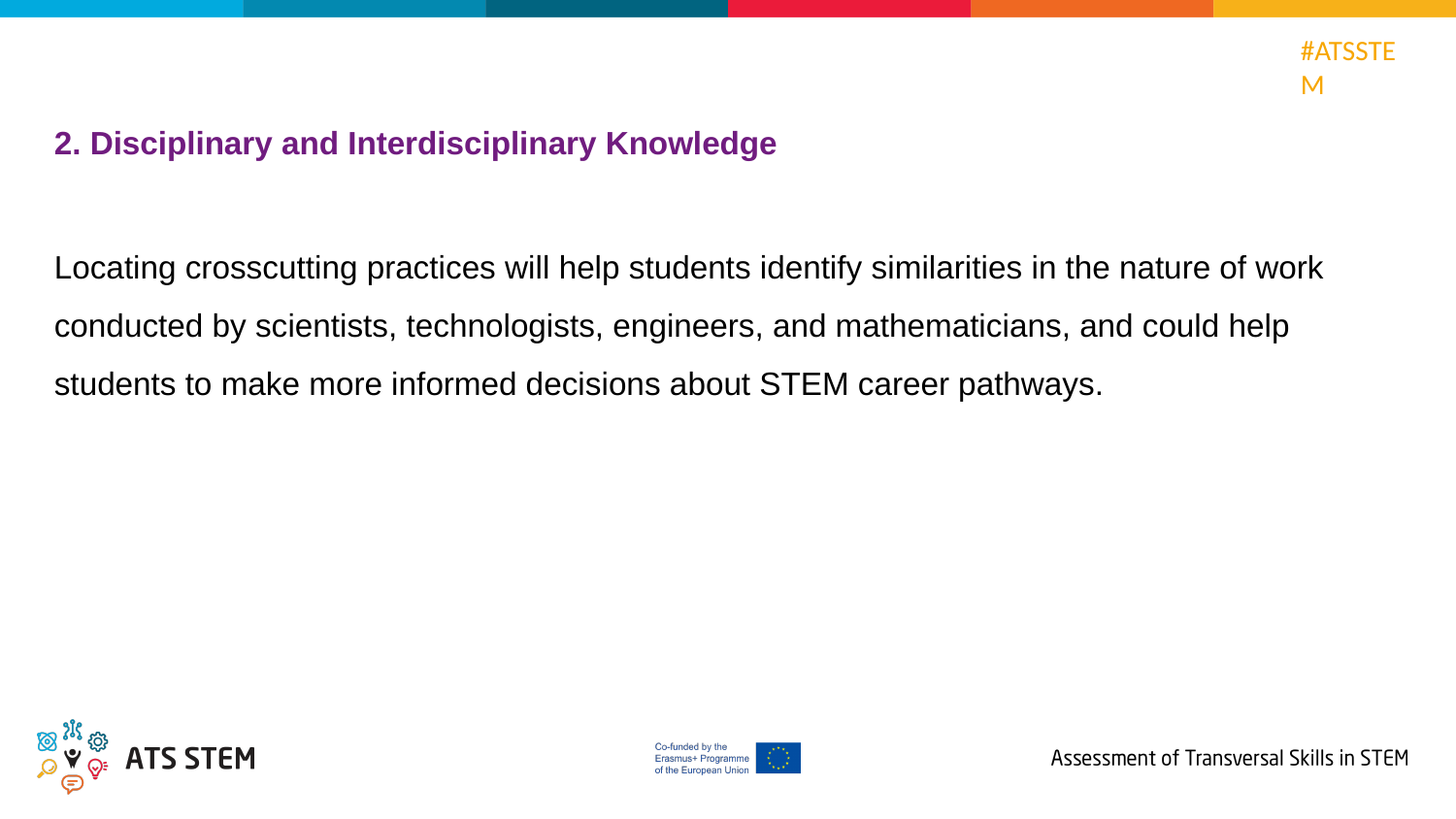

2. Disciplinary and Interdisciplinary Knowledge
Locating crosscutting practices will help students identify similarities in the nature of work conducted by scientists, technologists, engineers, and mathematicians, and could help students to make more informed decisions about STEM career pathways.